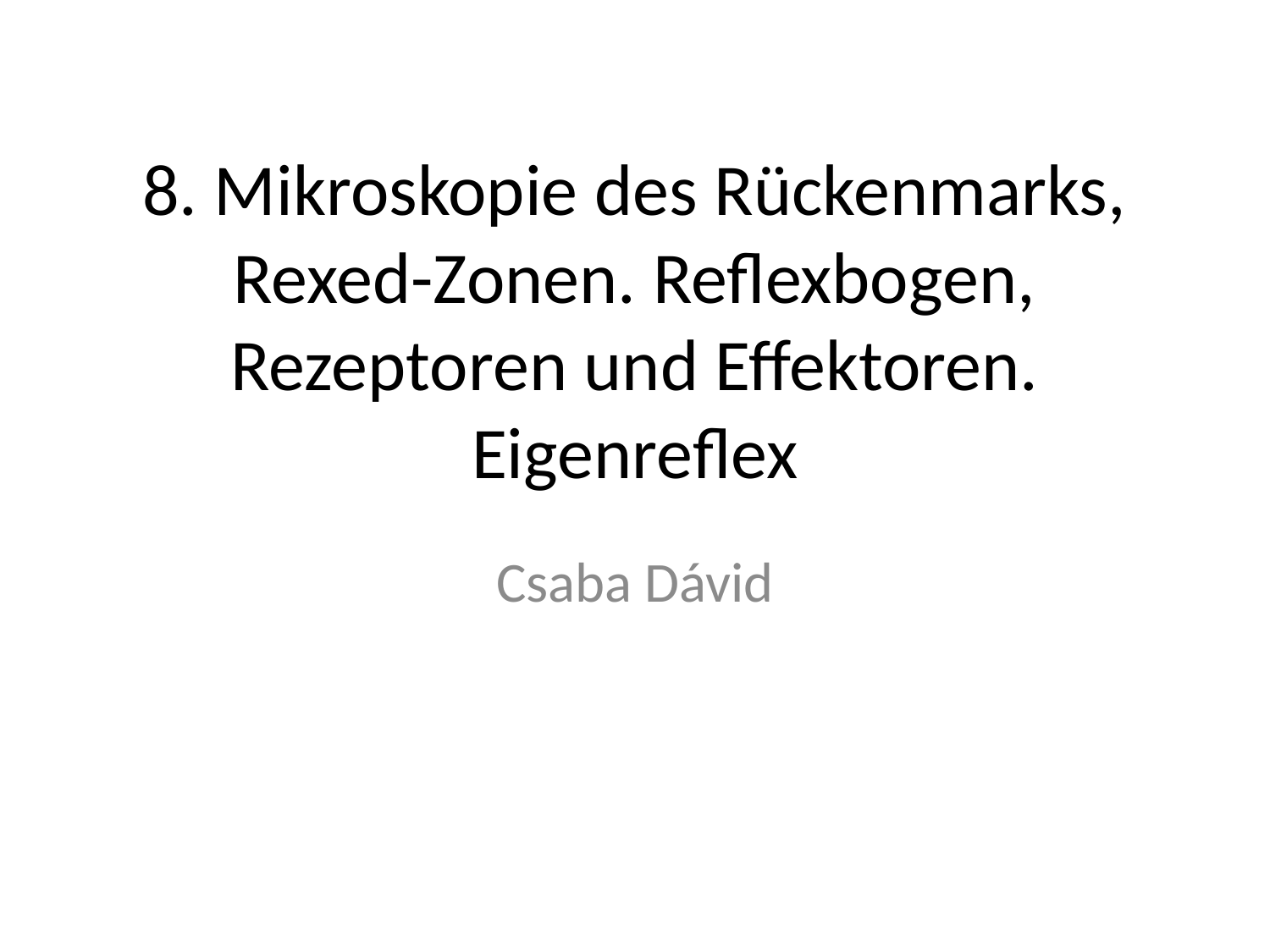

# 8. Mikroskopie des Rückenmarks, Rexed-Zonen. Reflexbogen, Rezeptoren und Effektoren. Eigenreflex
Csaba Dávid